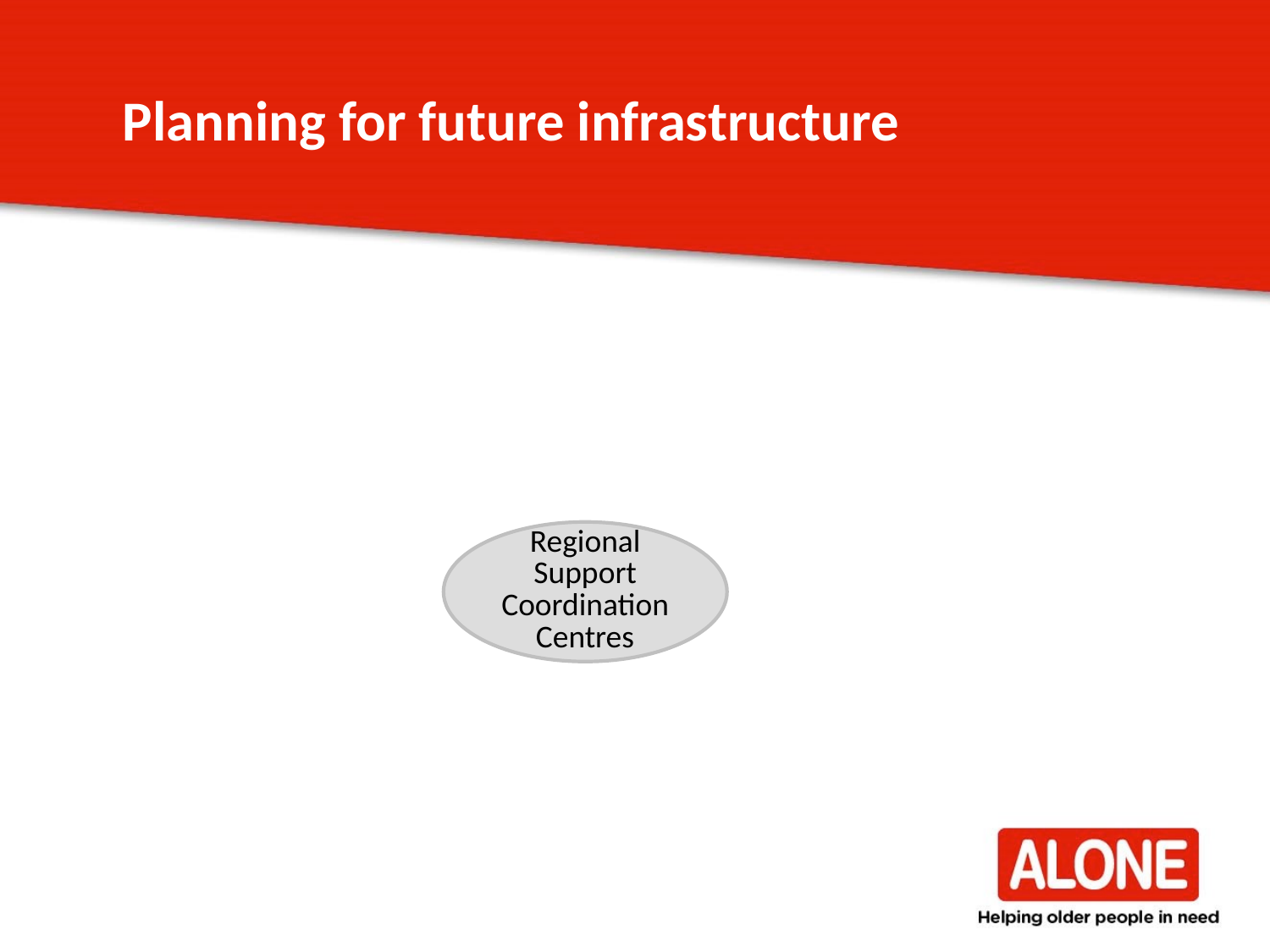

Planning for future infrastructure

Regional Support Coordination
Centres